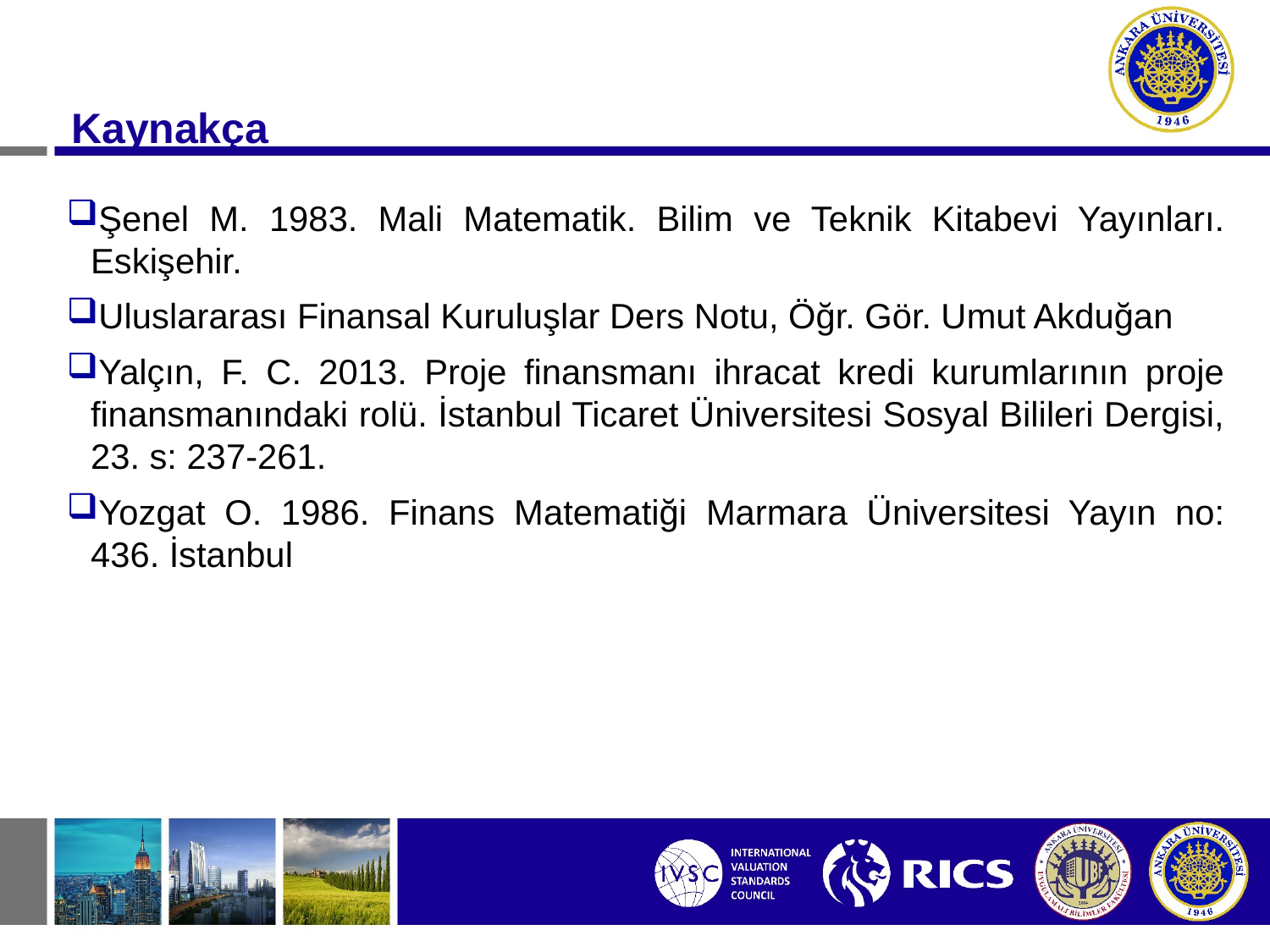

#

   Kaynakça

Şenel M. 1983. Mali Matematik. Bilim ve Teknik Kitabevi Yayınları. Eskişehir.
Uluslararası Finansal Kuruluşlar Ders Notu, Öğr. Gör. Umut Akduğan
Yalçın, F. C. 2013. Proje finansmanı ihracat kredi kurumlarının proje finansmanındaki rolü. İstanbul Ticaret Üniversitesi Sosyal Bilileri Dergisi, 23. s: 237-261.
Yozgat O. 1986. Finans Matematiği Marmara Üniversitesi Yayın no: 436. İstanbul